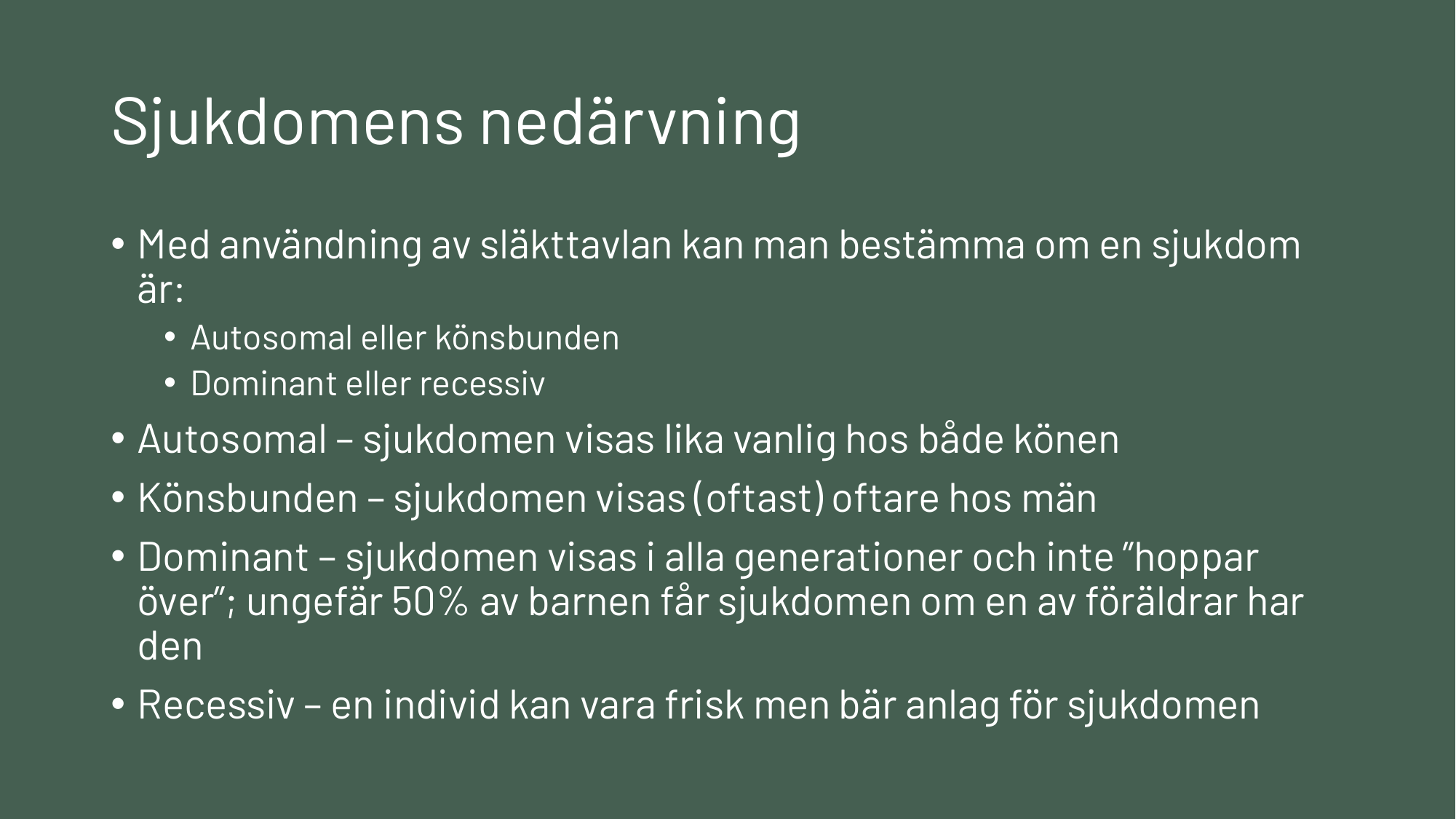

# Sjukdomens nedärvning
Med användning av släkttavlan kan man bestämma om en sjukdom är:
Autosomal eller könsbunden
Dominant eller recessiv
Autosomal – sjukdomen visas lika vanlig hos både könen
Könsbunden – sjukdomen visas (oftast) oftare hos män
Dominant – sjukdomen visas i alla generationer och inte ”hoppar över”; ungefär 50% av barnen får sjukdomen om en av föräldrar har den
Recessiv – en individ kan vara frisk men bär anlag för sjukdomen